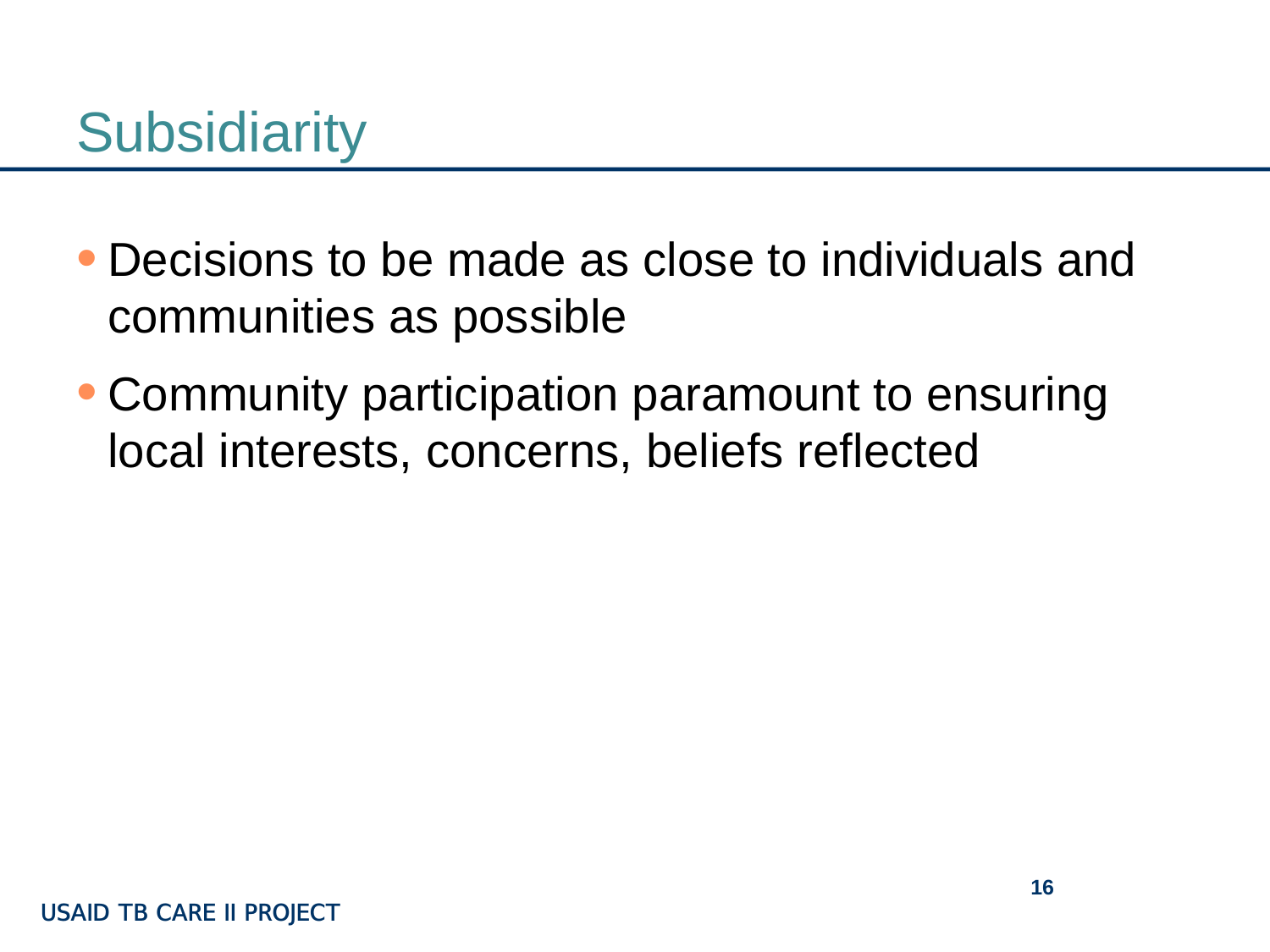

# Subsidiarity
Decisions to be made as close to individuals and communities as possible
Community participation paramount to ensuring local interests, concerns, beliefs reflected
16